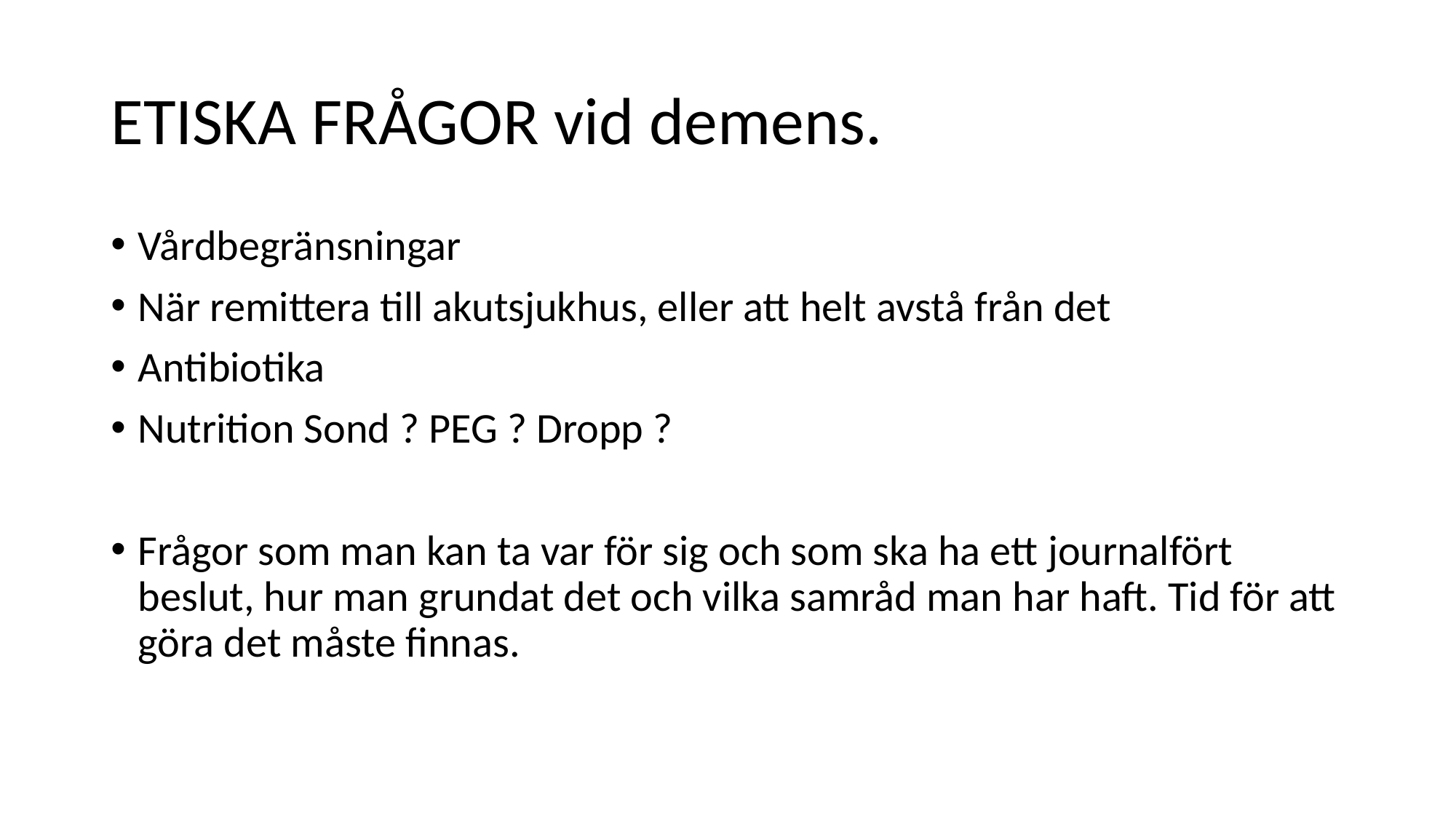

# ETISKA FRÅGOR vid demens.
Vårdbegränsningar
När remittera till akutsjukhus, eller att helt avstå från det
Antibiotika
Nutrition Sond ? PEG ? Dropp ?

Frågor som man kan ta var för sig och som ska ha ett journalfört beslut, hur man grundat det och vilka samråd man har haft. Tid för att göra det måste finnas.